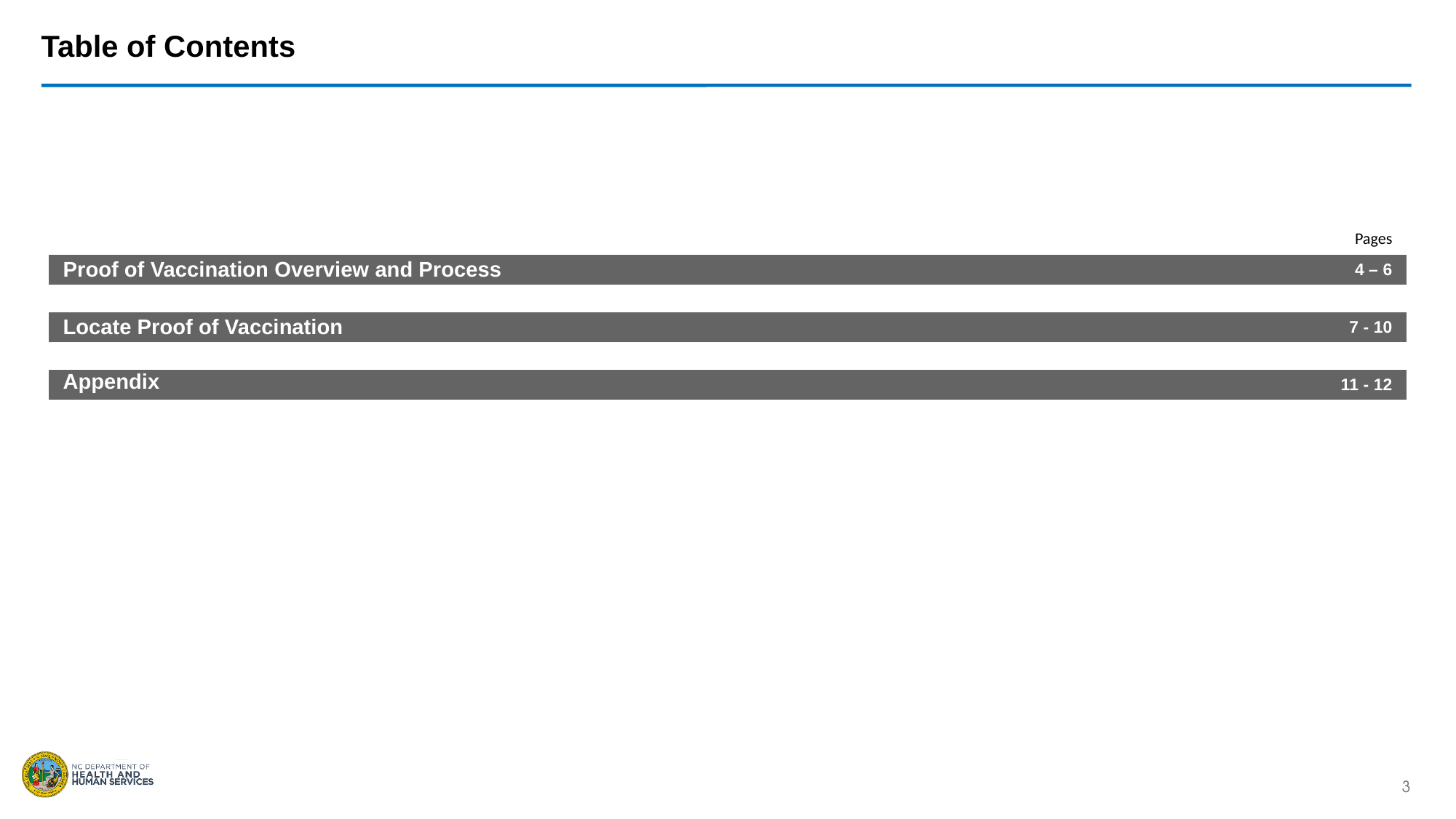

# Table of Contents
Pages
| Proof of Vaccination Overview and Process | 4 – 6 |
| --- | --- |
|  |  |
| Locate Proof of Vaccination | 7 - 10 |
|  |  |
| Appendix | 11 - 12 |
|  |  |